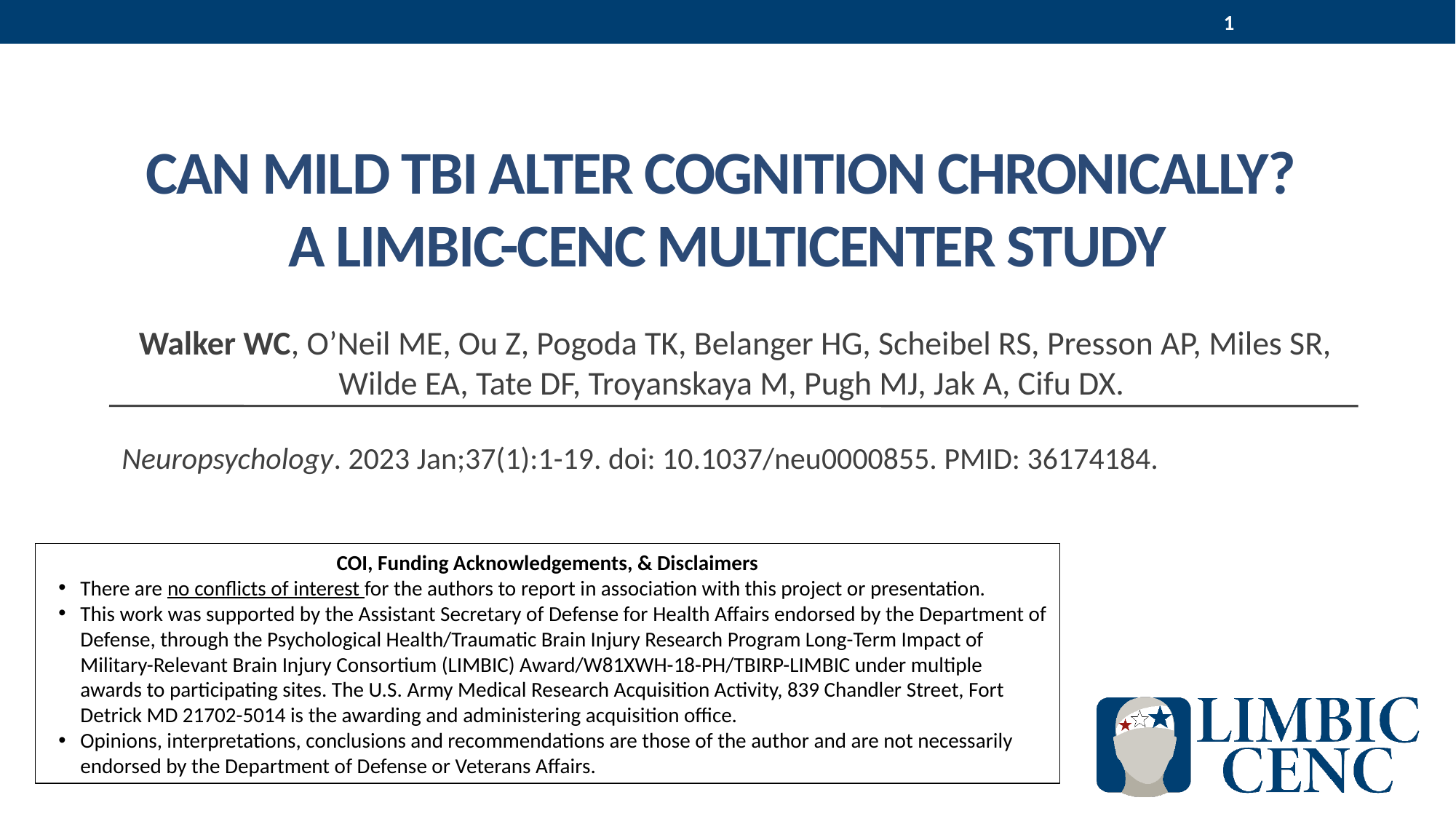

1
# Can mild tBI alter cognition chronically? A LIMBIC-CENC multicenter study
Walker WC, O’Neil ME, Ou Z, Pogoda TK, Belanger HG, Scheibel RS, Presson AP, Miles SR, Wilde EA, Tate DF, Troyanskaya M, Pugh MJ, Jak A, Cifu DX.

Neuropsychology. 2023 Jan;37(1):1-19. doi: 10.1037/neu0000855. PMID: 36174184.
COI, Funding Acknowledgements, & Disclaimers
There are no conflicts of interest for the authors to report in association with this project or presentation.
This work was supported by the Assistant Secretary of Defense for Health Affairs endorsed by the Department of Defense, through the Psychological Health/Traumatic Brain Injury Research Program Long-Term Impact of Military-Relevant Brain Injury Consortium (LIMBIC) Award/W81XWH-18-PH/TBIRP-LIMBIC under multiple awards to participating sites. The U.S. Army Medical Research Acquisition Activity, 839 Chandler Street, Fort Detrick MD 21702-5014 is the awarding and administering acquisition office.
Opinions, interpretations, conclusions and recommendations are those of the author and are not necessarily endorsed by the Department of Defense or Veterans Affairs.